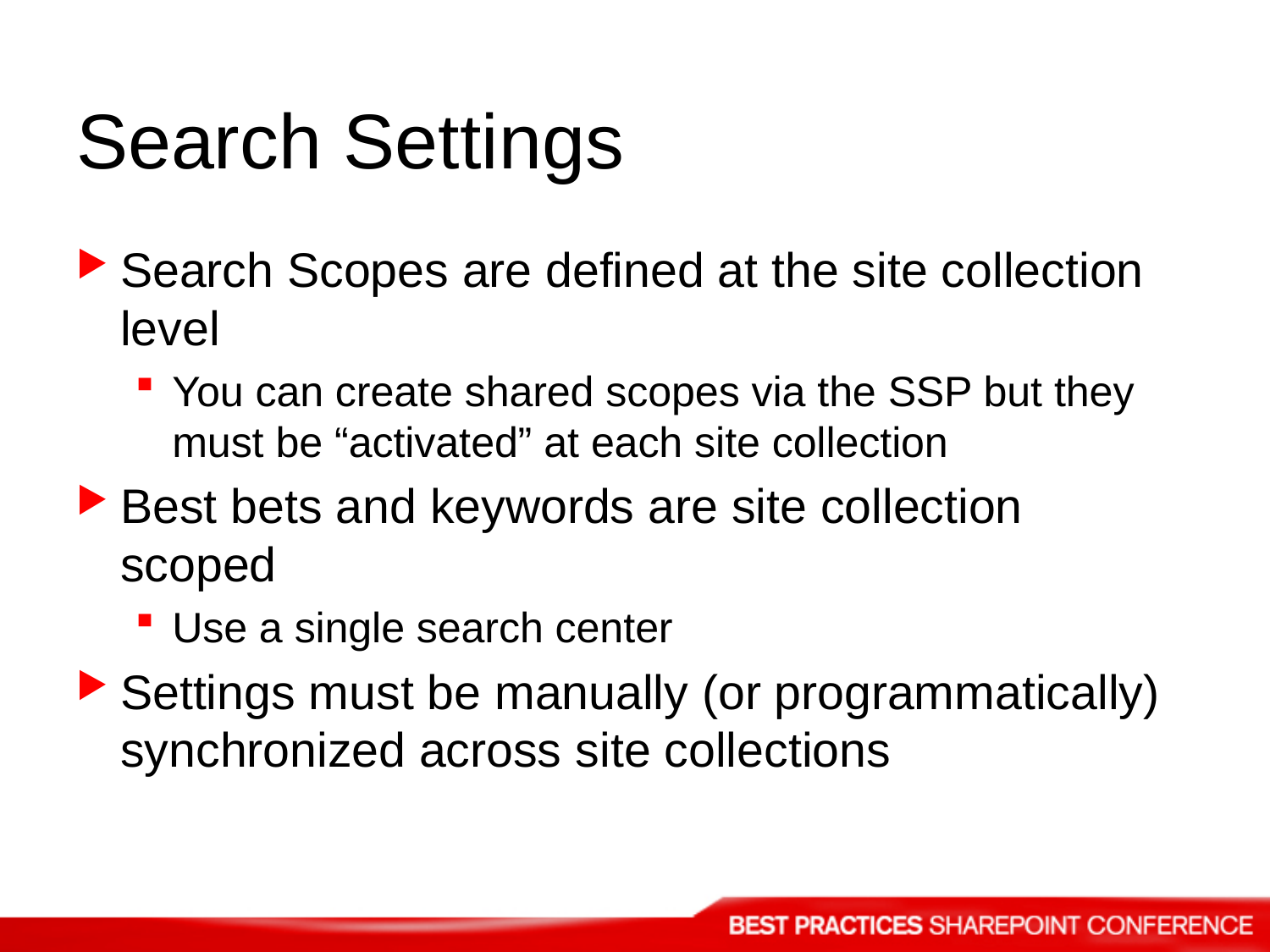

# Search Settings
Search Scopes are defined at the site collection level
You can create shared scopes via the SSP but they must be “activated” at each site collection
Best bets and keywords are site collection scoped
Use a single search center
Settings must be manually (or programmatically) synchronized across site collections